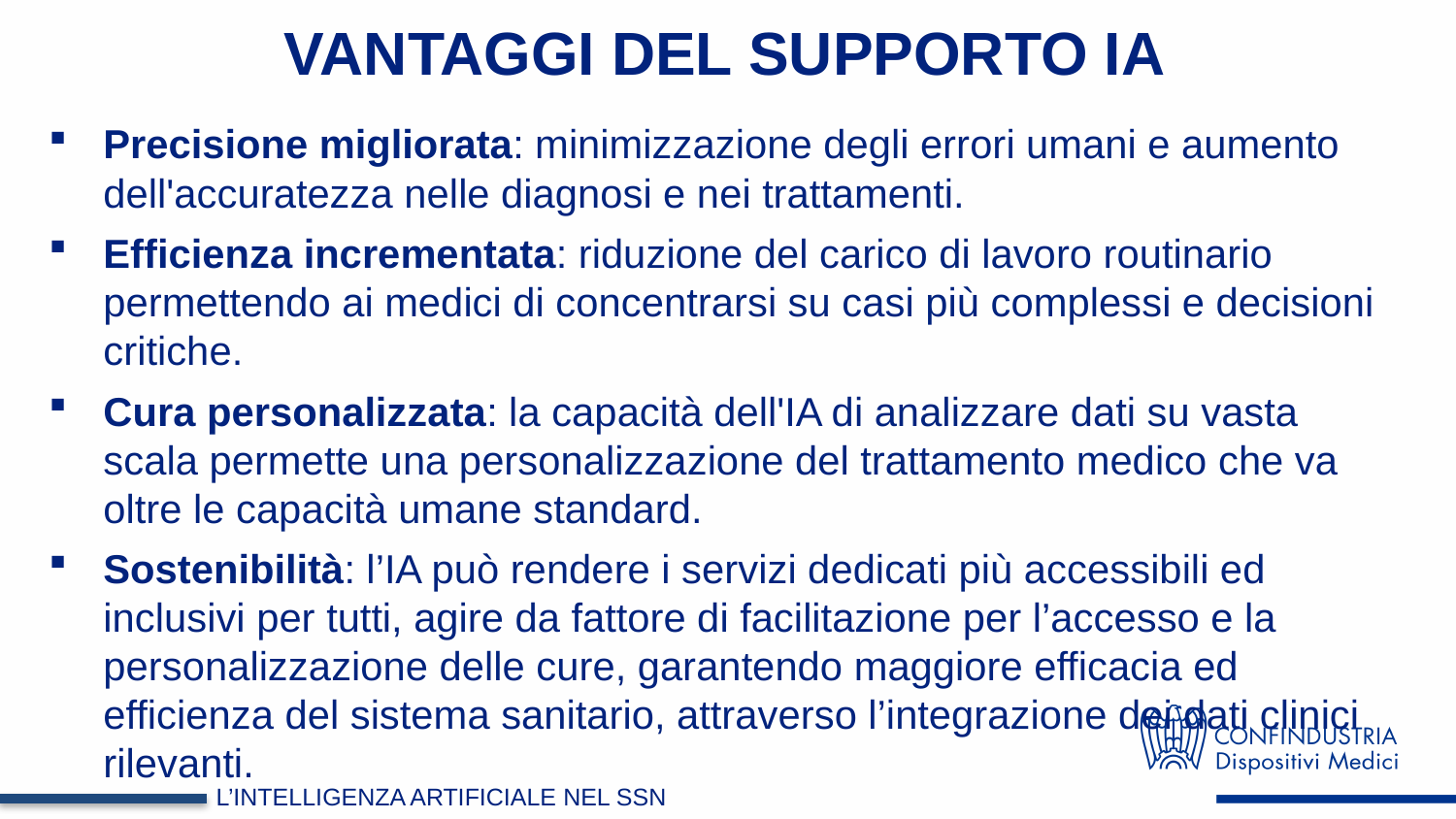

Vantaggi del supporto IA
Precisione migliorata: minimizzazione degli errori umani e aumento dell'accuratezza nelle diagnosi e nei trattamenti.
Efficienza incrementata: riduzione del carico di lavoro routinario permettendo ai medici di concentrarsi su casi più complessi e decisioni critiche.
Cura personalizzata: la capacità dell'IA di analizzare dati su vasta scala permette una personalizzazione del trattamento medico che va oltre le capacità umane standard.
Sostenibilità: l’IA può rendere i servizi dedicati più accessibili ed inclusivi per tutti, agire da fattore di facilitazione per l’accesso e la personalizzazione delle cure, garantendo maggiore efficacia ed efficienza del sistema sanitario, attraverso l’integrazione dei dati clinici rilevanti.
L’INTELLIGENZA ARTIFICIALE NEL SSN